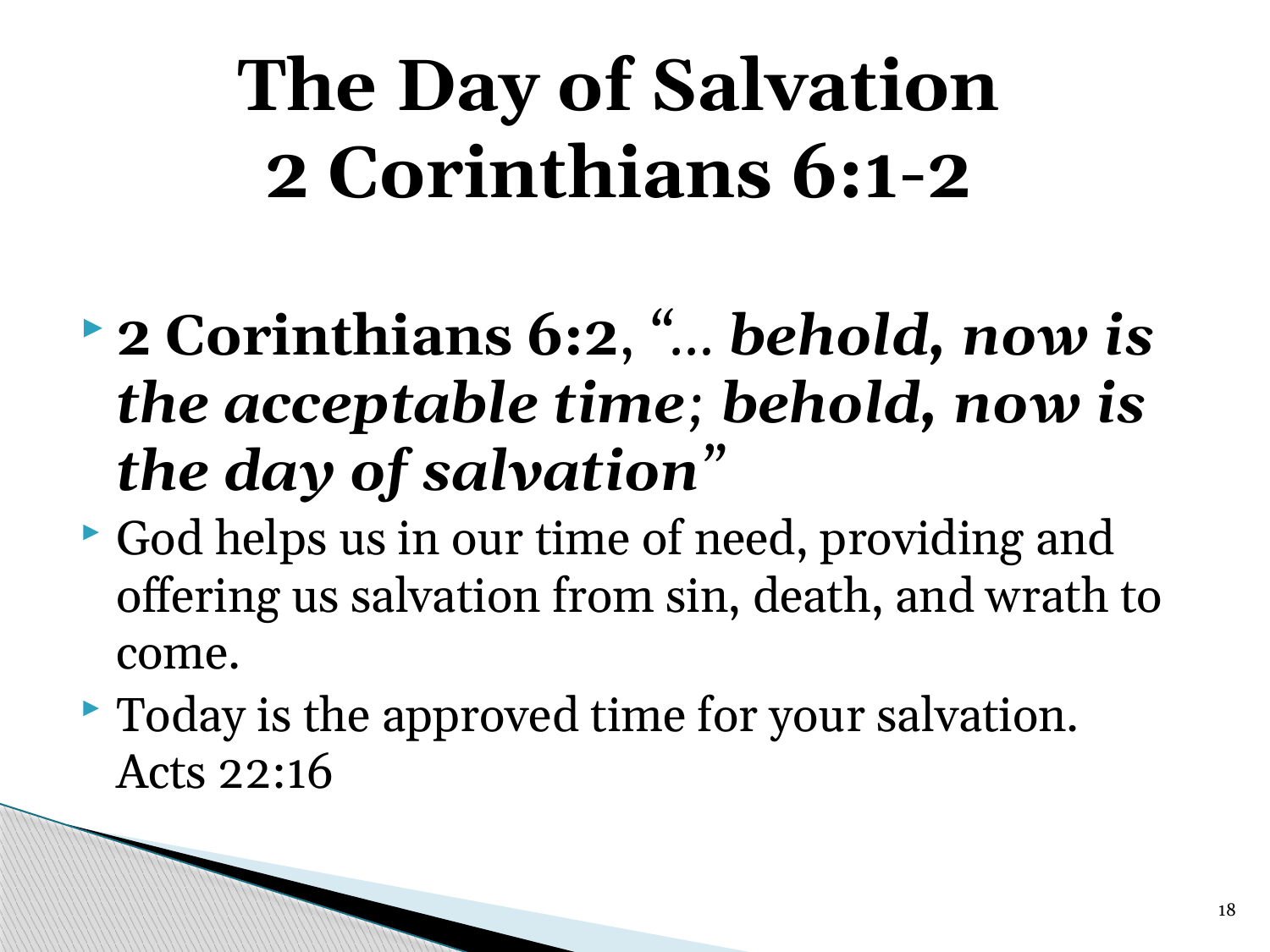

# The Day of Salvation 2 Corinthians 6:1-2
2 Corinthians 6:2, “… behold, now is the acceptable time; behold, now is the day of salvation”
God helps us in our time of need, providing and offering us salvation from sin, death, and wrath to come.
Today is the approved time for your salvation. Acts 22:16
18